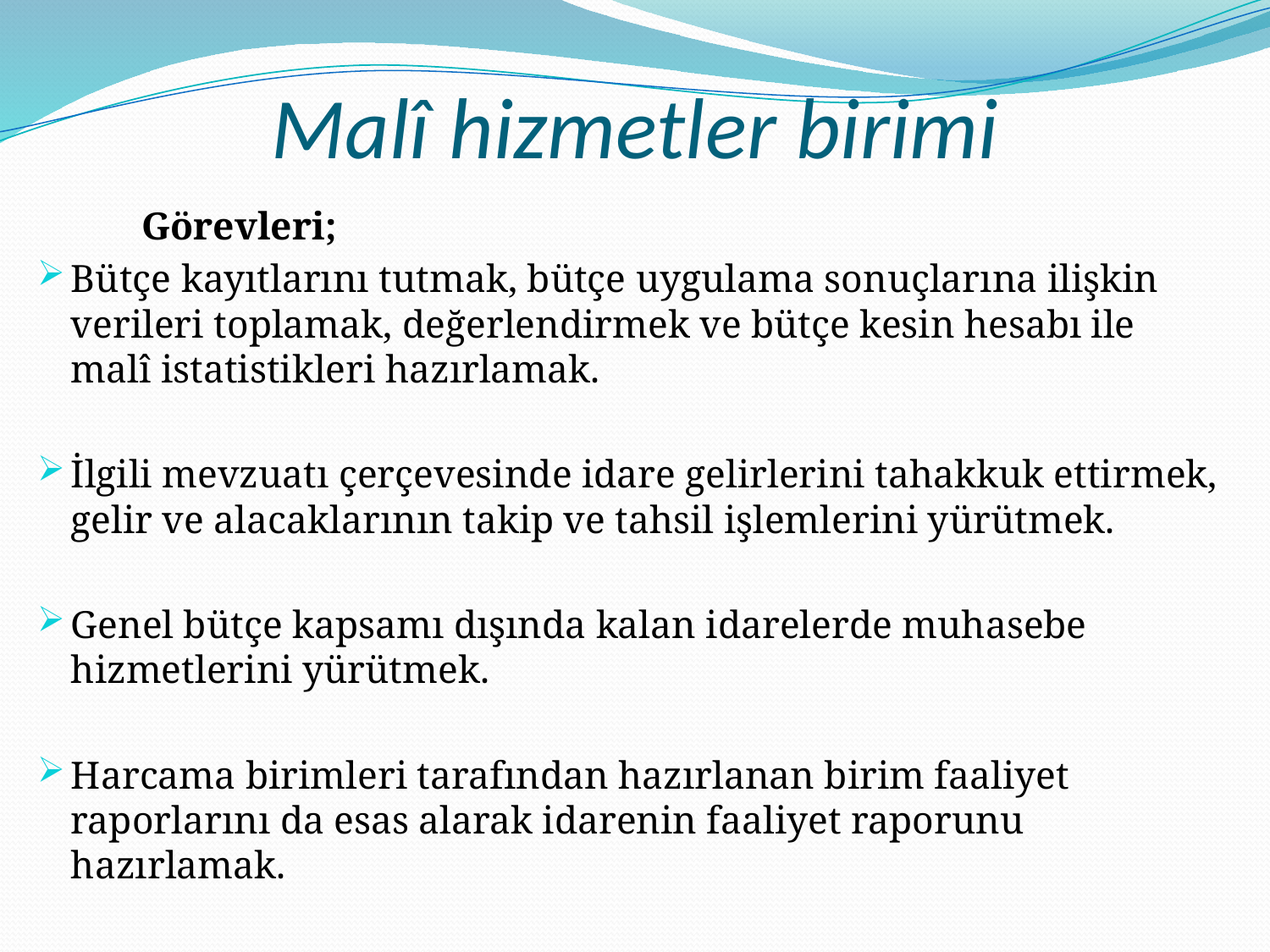

# Malî hizmetler birimi
	Görevleri;
Bütçe kayıtlarını tutmak, bütçe uygulama sonuçlarına ilişkin verileri toplamak, değerlendirmek ve bütçe kesin hesabı ile malî istatistikleri hazırlamak.

İlgili mevzuatı çerçevesinde idare gelirlerini tahakkuk ettirmek, gelir ve alacaklarının takip ve tahsil işlemlerini yürütmek.

Genel bütçe kapsamı dışında kalan idarelerde muhasebe hizmetlerini yürütmek.

Harcama birimleri tarafından hazırlanan birim faaliyet raporlarını da esas alarak idarenin faaliyet raporunu hazırlamak.